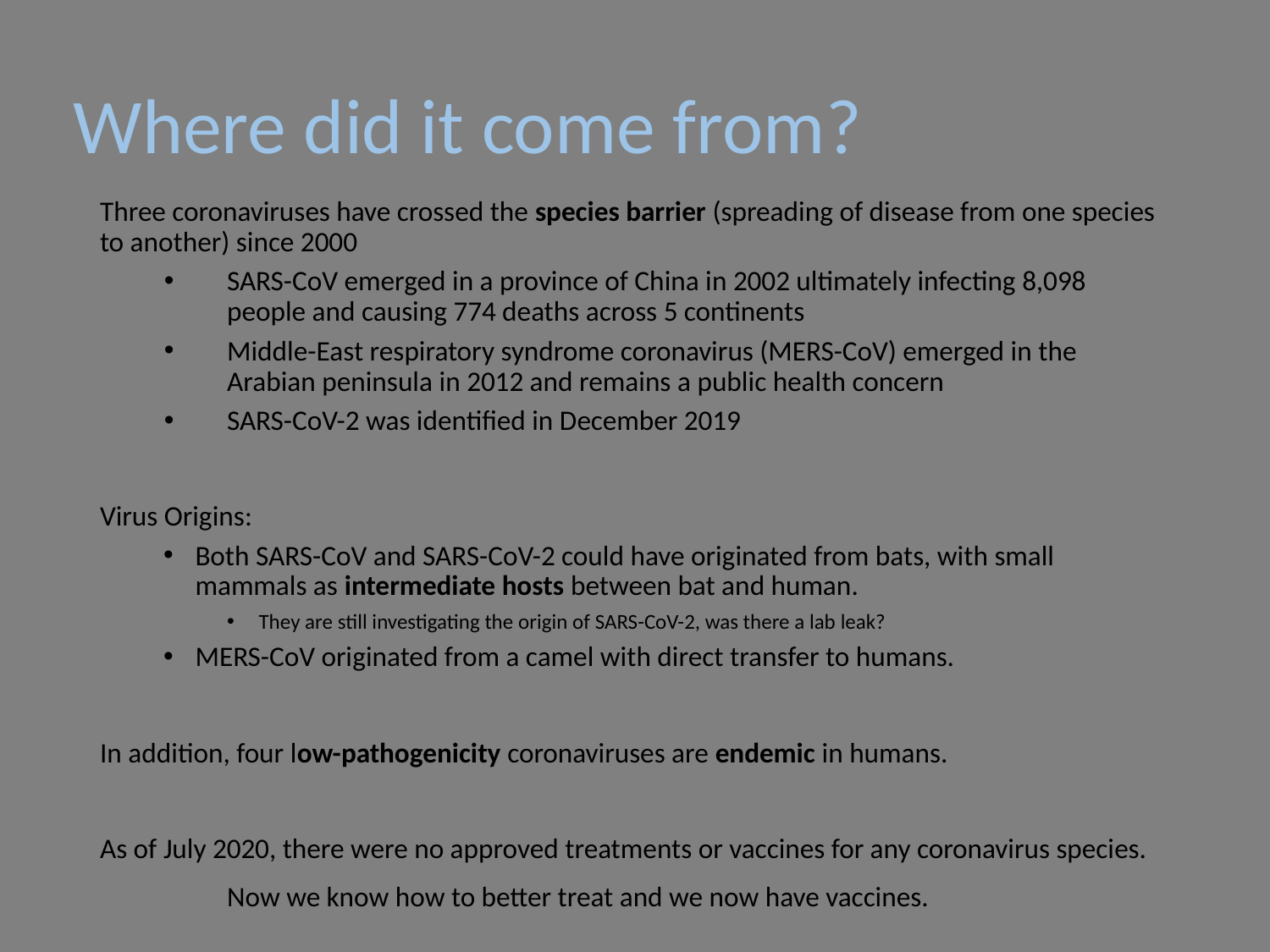

# Where did it come from?
Three coronaviruses have crossed the species barrier (spreading of disease from one species to another) since 2000
SARS-CoV emerged in a province of China in 2002 ultimately infecting 8,098 people and causing 774 deaths across 5 continents
Middle-East respiratory syndrome coronavirus (MERS-CoV) emerged in the Arabian peninsula in 2012 and remains a public health concern
SARS-CoV-2 was identified in December 2019

Virus Origins:
Both SARS-CoV and SARS-CoV-2 could have originated from bats, with small mammals as intermediate hosts between bat and human.
They are still investigating the origin of SARS-CoV-2, was there a lab leak?
MERS-CoV originated from a camel with direct transfer to humans.

In addition, four low-pathogenicity coronaviruses are endemic in humans.

As of July 2020, there were no approved treatments or vaccines for any coronavirus species.
	Now we know how to better treat and we now have vaccines.